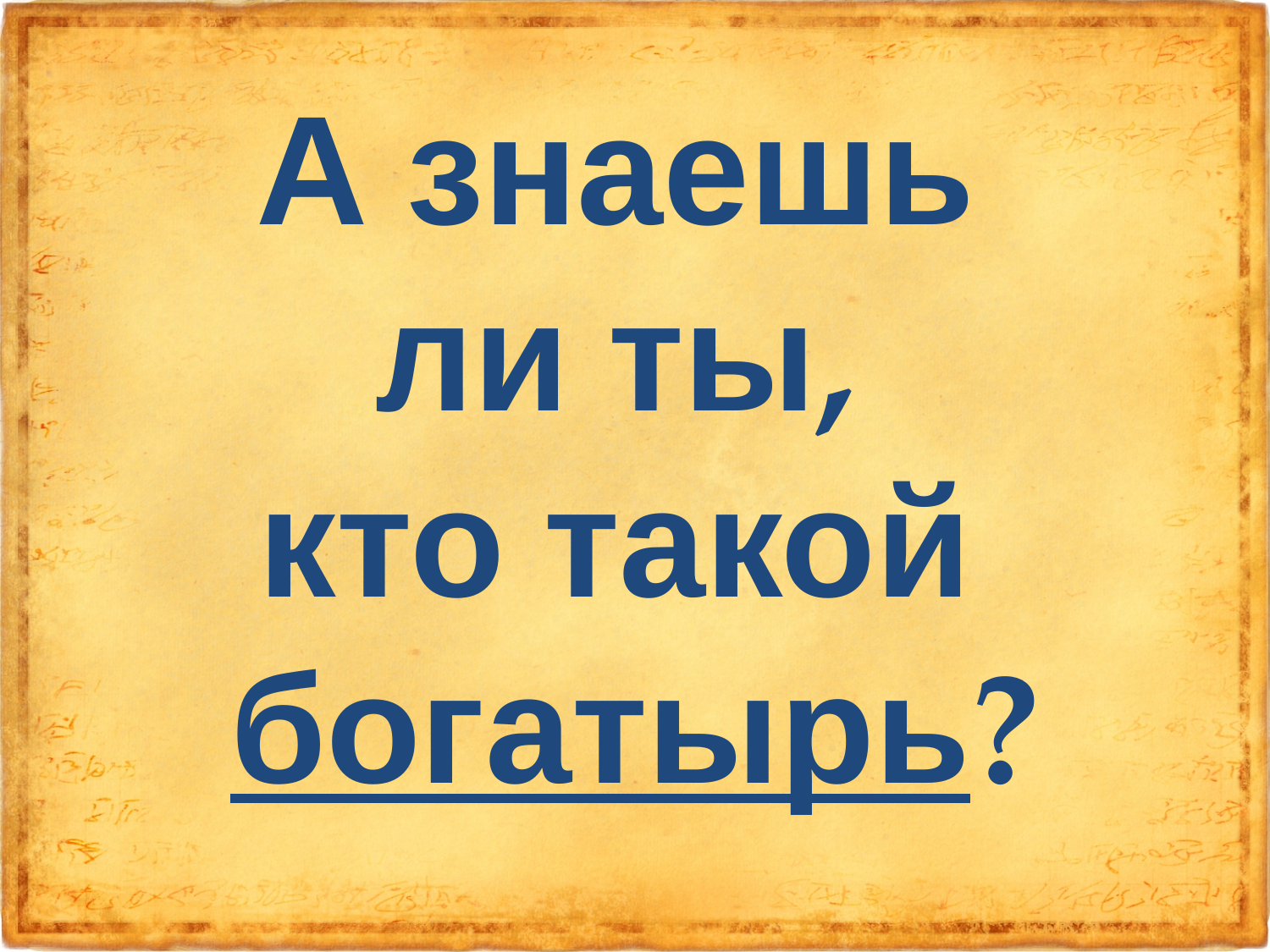

А знаешь
ли ты,
кто такой богатырь?